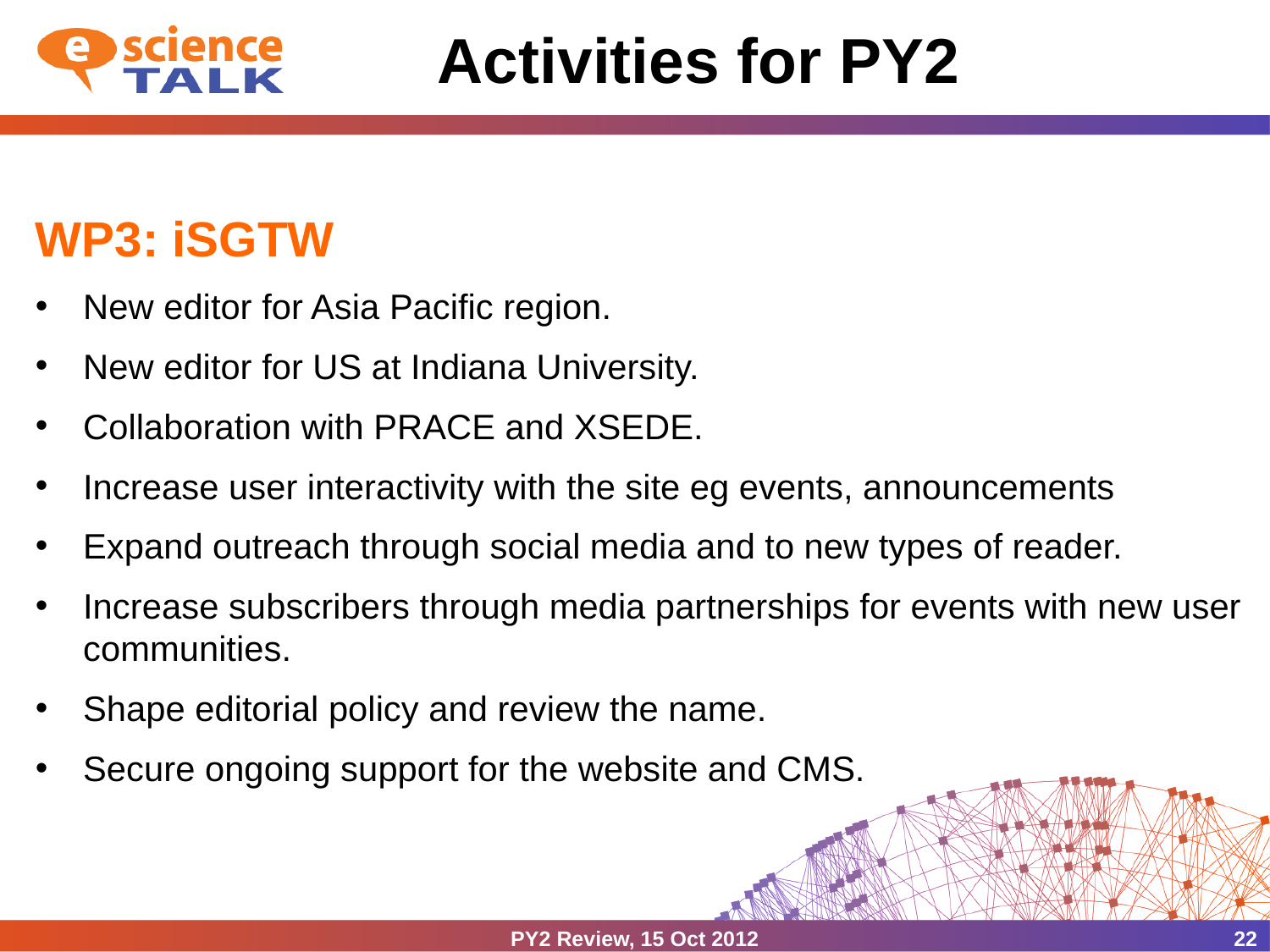

# Activities for PY2
WP3: iSGTW
New editor for Asia Pacific region.
New editor for US at Indiana University.
Collaboration with PRACE and XSEDE.
Increase user interactivity with the site eg events, announcements
Expand outreach through social media and to new types of reader.
Increase subscribers through media partnerships for events with new user communities.
Shape editorial policy and review the name.
Secure ongoing support for the website and CMS.
PY2 Review, 15 Oct 2012
22